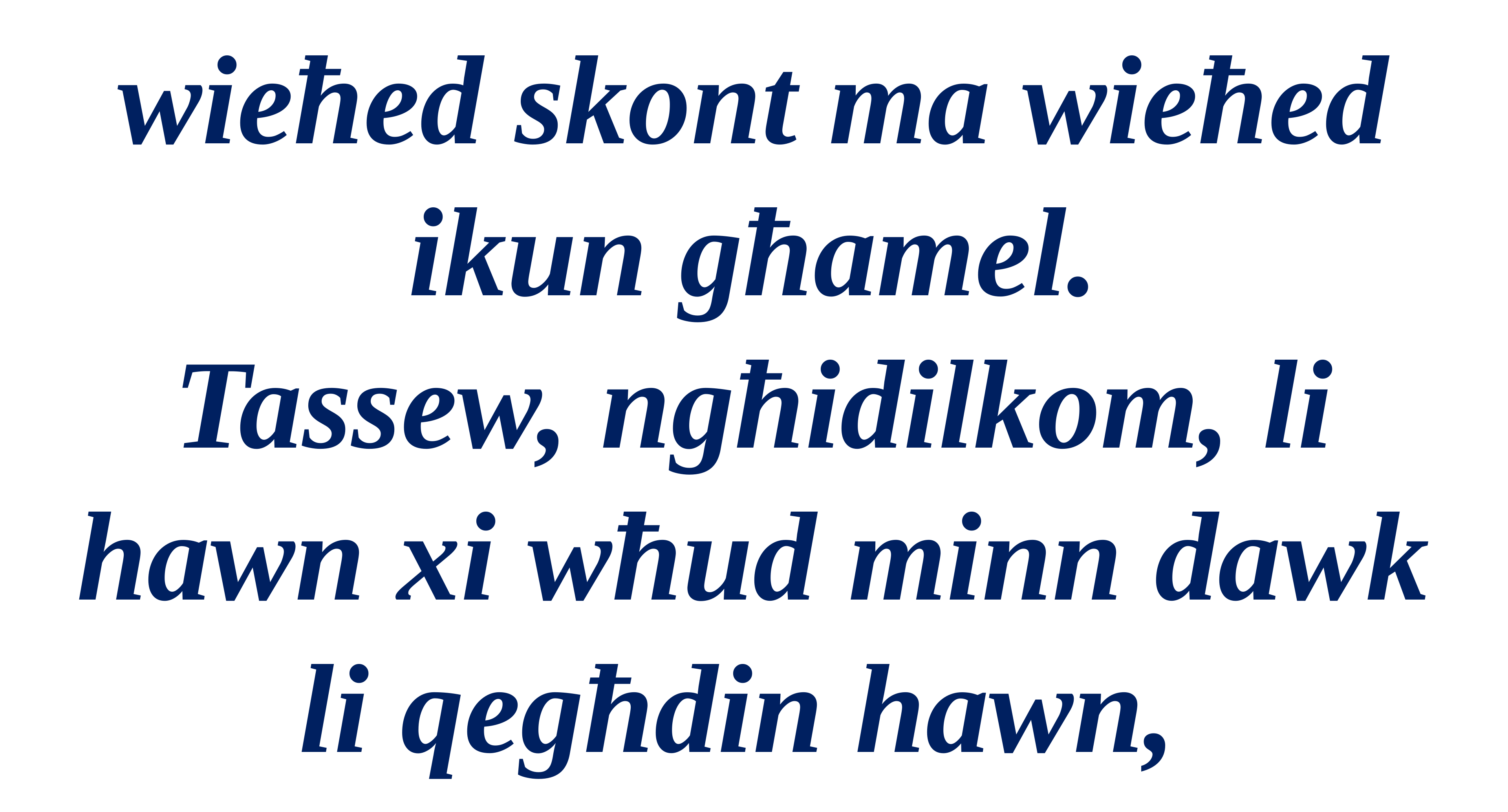

wieħed skont ma wieħed ikun għamel.
Tassew, ngħidilkom, li hawn xi wħud minn dawk li qegħdin hawn,